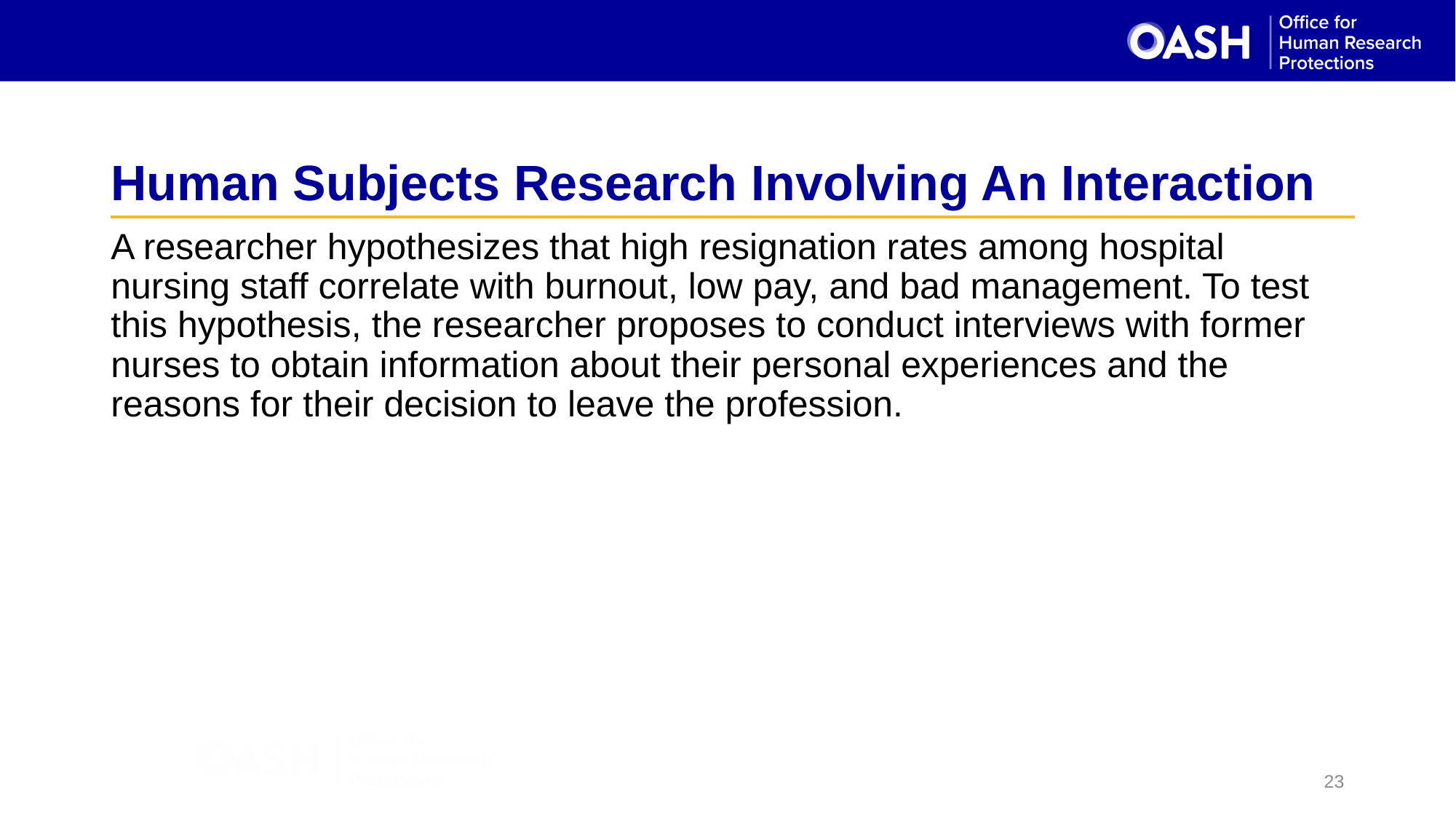

# Human Subjects Research Involving An Interaction
A researcher hypothesizes that high resignation rates among hospital nursing staff correlate with burnout, low pay, and bad management. To test this hypothesis, the researcher proposes to conduct interviews with former nurses to obtain information about their personal experiences and the reasons for their decision to leave the profession.

23